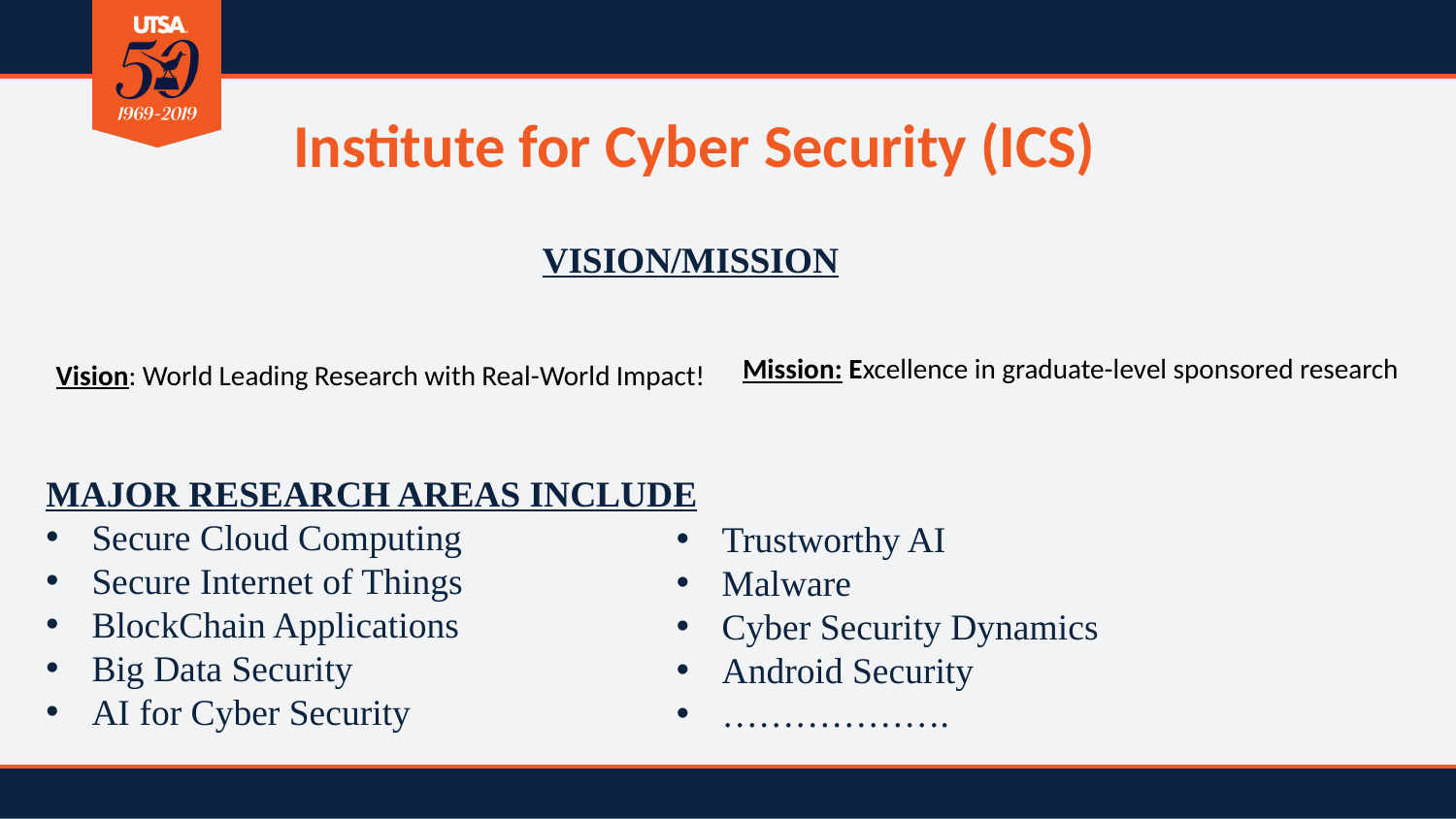

# Institute for Cyber Security (ICS)
VISION/MISSION
Vision: World Leading Research with Real-World Impact!
Mission: Excellence in graduate-level sponsored research
MAJOR RESEARCH AREAS INCLUDE
Secure Cloud Computing
Secure Internet of Things
BlockChain Applications
Big Data Security
AI for Cyber Security

Trustworthy AI
Malware
Cyber Security Dynamics
Android Security
……………….